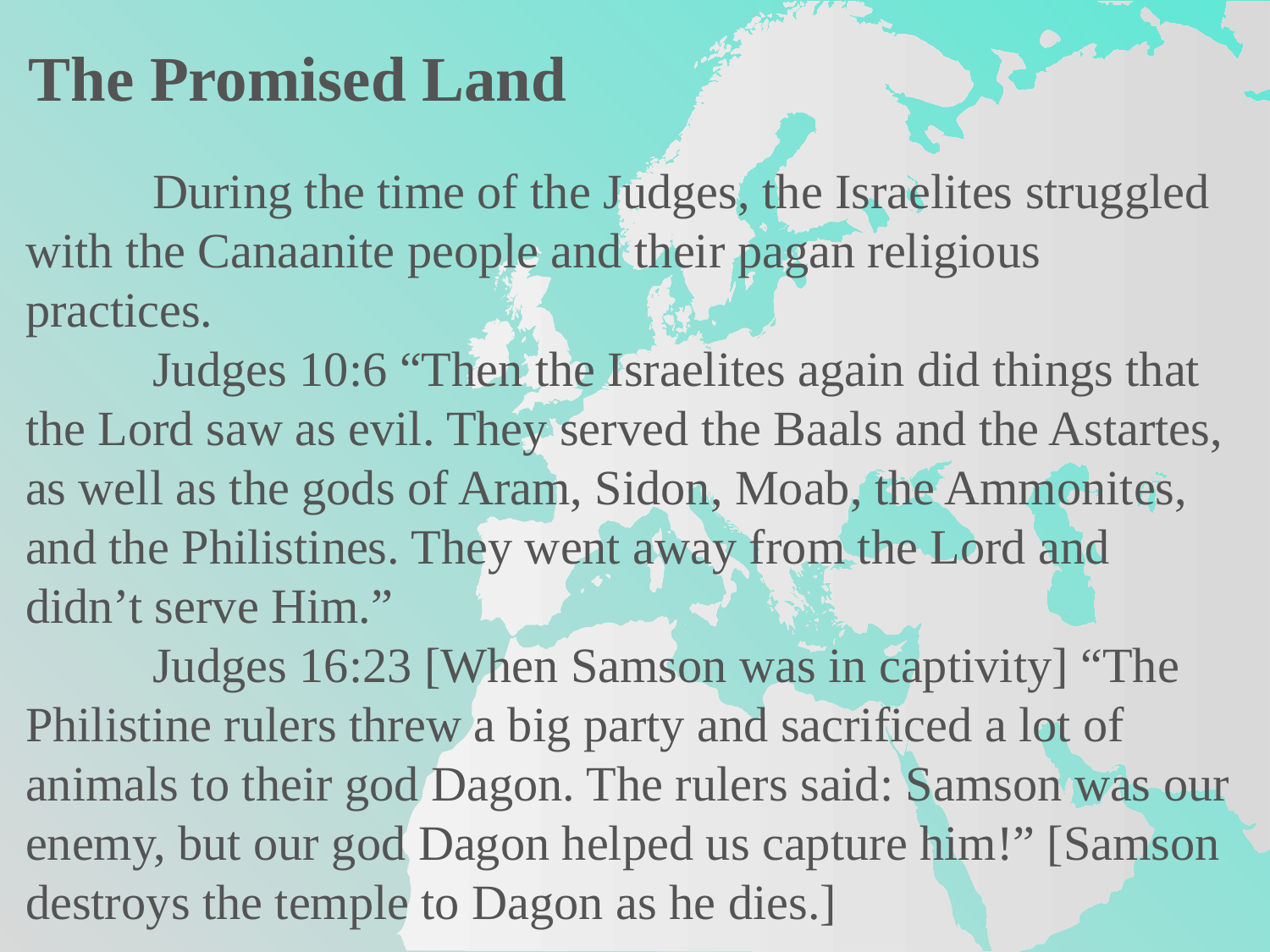

The Promised Land
	During the time of the Judges, the Israelites struggled with the Canaanite people and their pagan religious practices.
	Judges 10:6 “Then the Israelites again did things that the Lord saw as evil. They served the Baals and the Astartes, as well as the gods of Aram, Sidon, Moab, the Ammonites, and the Philistines. They went away from the Lord and didn’t serve Him.”
	Judges 16:23 [When Samson was in captivity] “The Philistine rulers threw a big party and sacrificed a lot of animals to their god Dagon. The rulers said: Samson was our enemy, but our god Dagon helped us capture him!” [Samson destroys the temple to Dagon as he dies.]